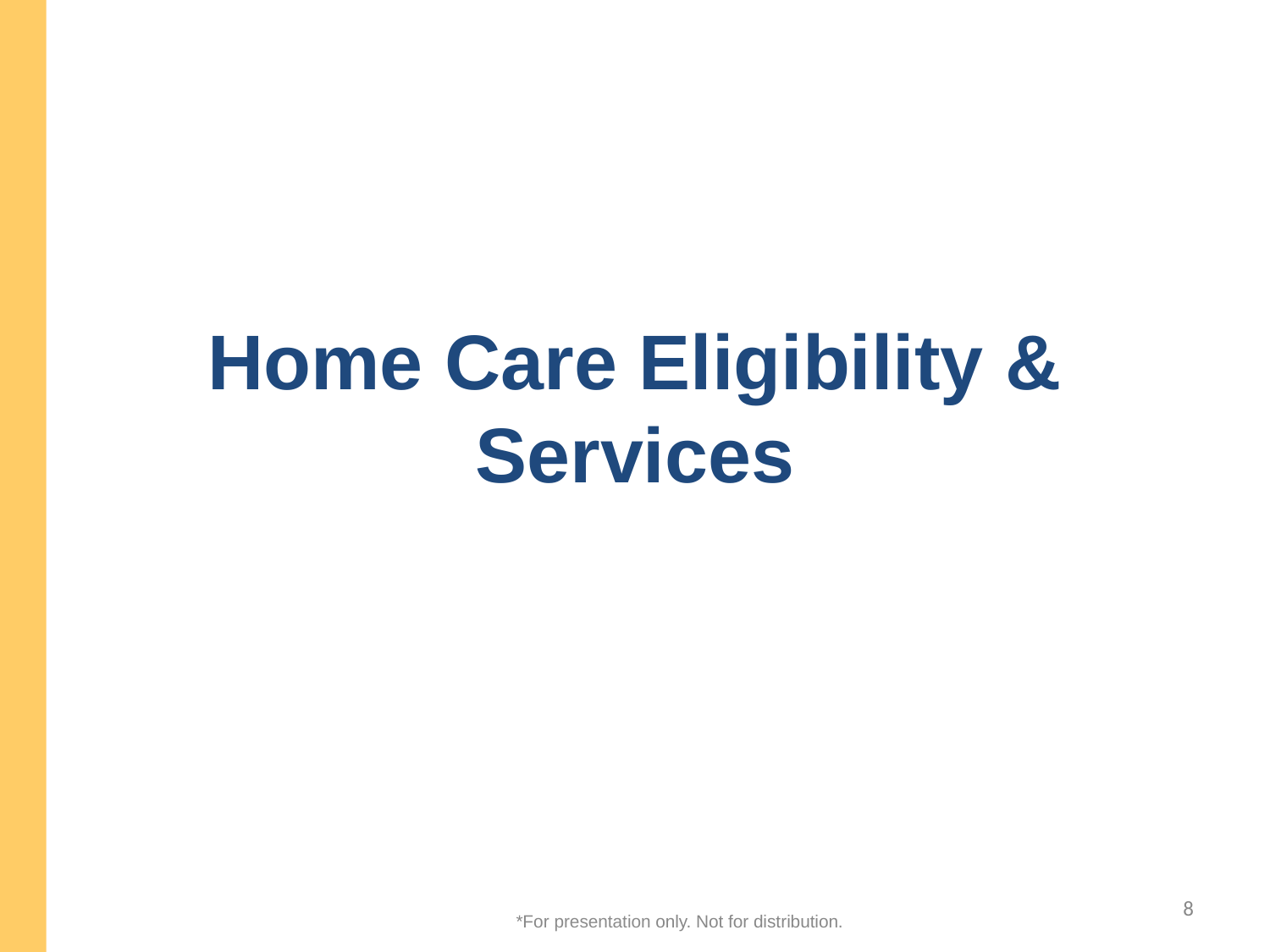

# Home Care Eligibility & Services

8
*For presentation only. Not for distribution.